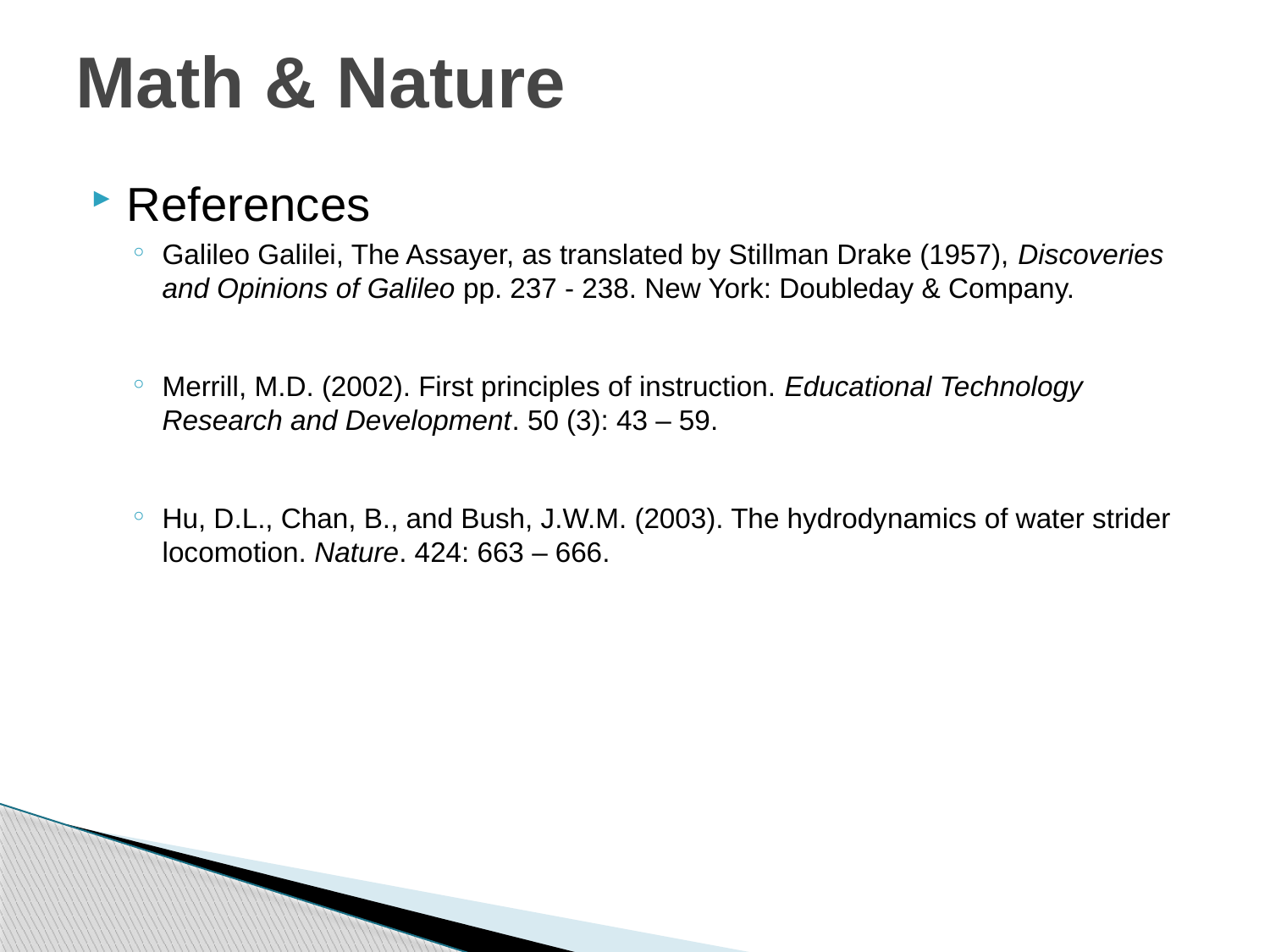

# Math & Nature
References
Galileo Galilei, The Assayer, as translated by Stillman Drake (1957), Discoveries and Opinions of Galileo pp. 237 - 238. New York: Doubleday & Company.

Merrill, M.D. (2002). First principles of instruction. Educational Technology Research and Development. 50 (3): 43 – 59.

Hu, D.L., Chan, B., and Bush, J.W.M. (2003). The hydrodynamics of water strider locomotion. Nature. 424: 663 – 666.